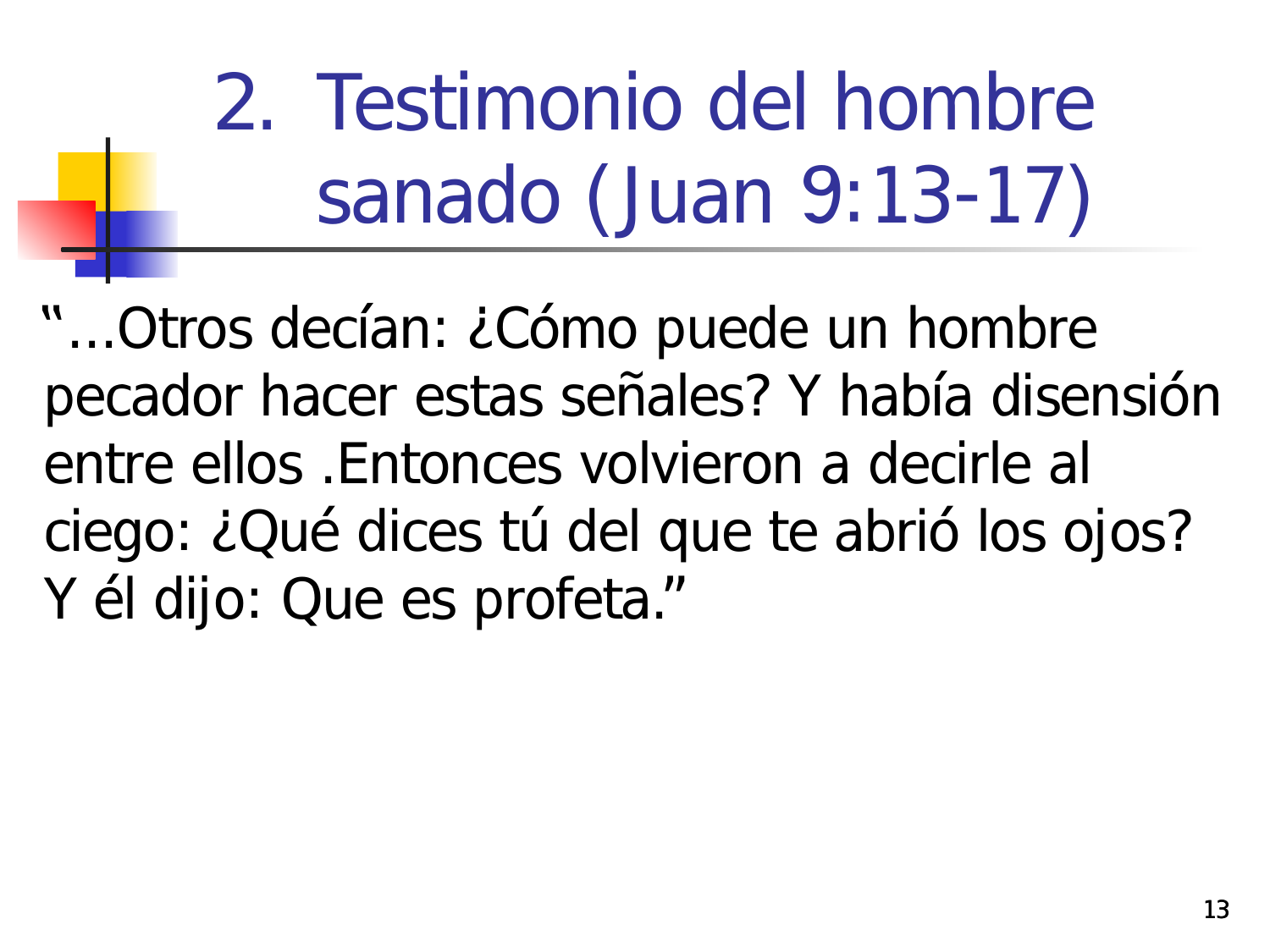

# Testimonio del hombre sanado (Juan 9:13-17)
“...Otros decían: ¿Cómo puede un hombre pecador hacer estas señales? Y había disensión entre ellos .Entonces volvieron a decirle al ciego: ¿Qué dices tú del que te abrió los ojos? Y él dijo: Que es profeta.”

13
13